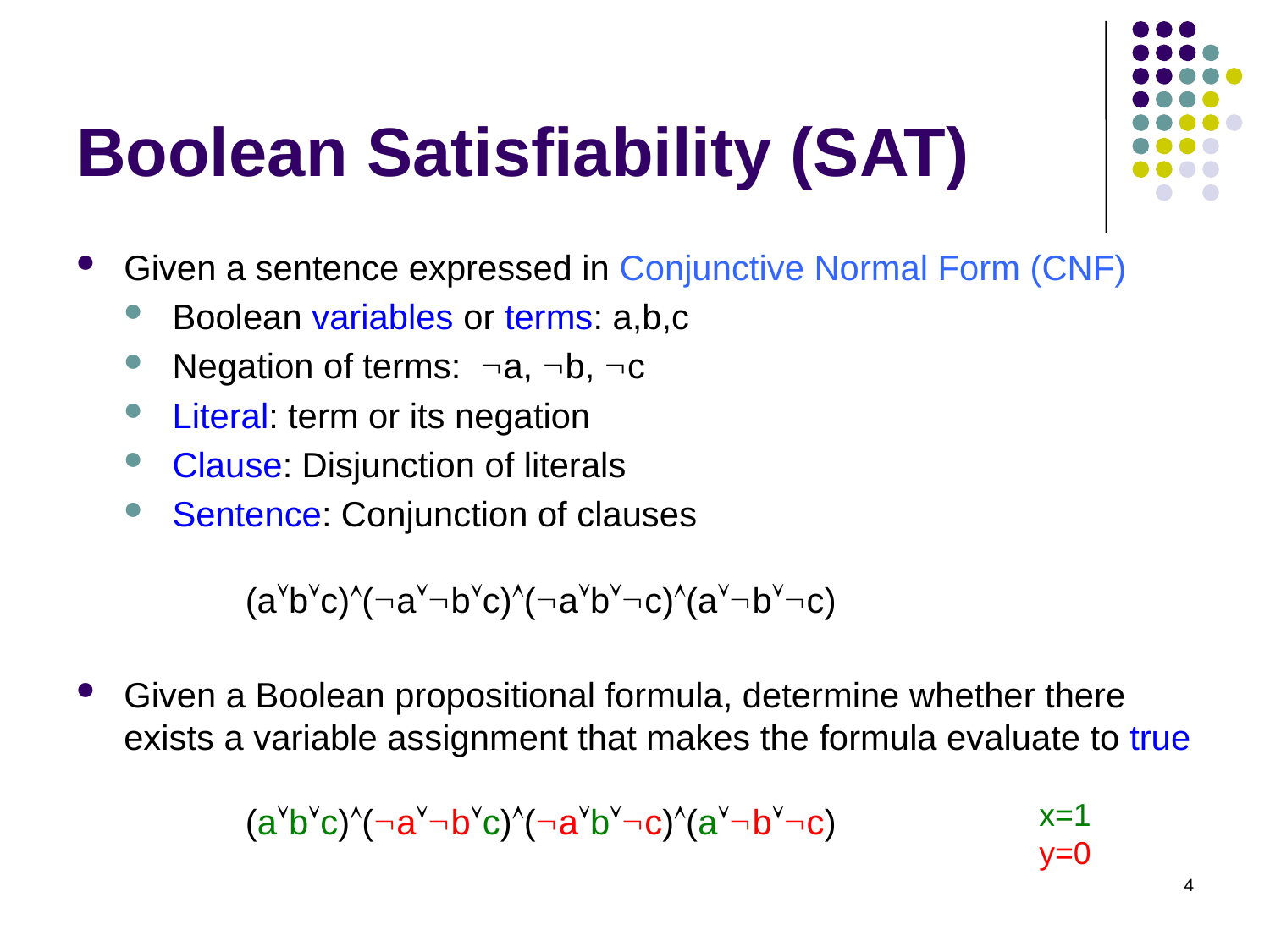

# Boolean Satisfiability (SAT)
Given a sentence expressed in Conjunctive Normal Form (CNF)
Boolean variables or terms: a,b,c
Negation of terms:  ¬a, ¬b, ¬c
Literal: term or its negation
Clause: Disjunction of literals
Sentence: Conjunction of clauses

(a∨b∨c)∧(¬a∨¬b∨c)∧(¬a∨b∨¬c)∧(a∨¬b∨¬c)
Given a Boolean propositional formula, determine whether there exists a variable assignment that makes the formula evaluate to true
x=1
y=0
(a∨b∨c)∧(¬a∨¬b∨c)∧(¬a∨b∨¬c)∧(a∨¬b∨¬c)
4